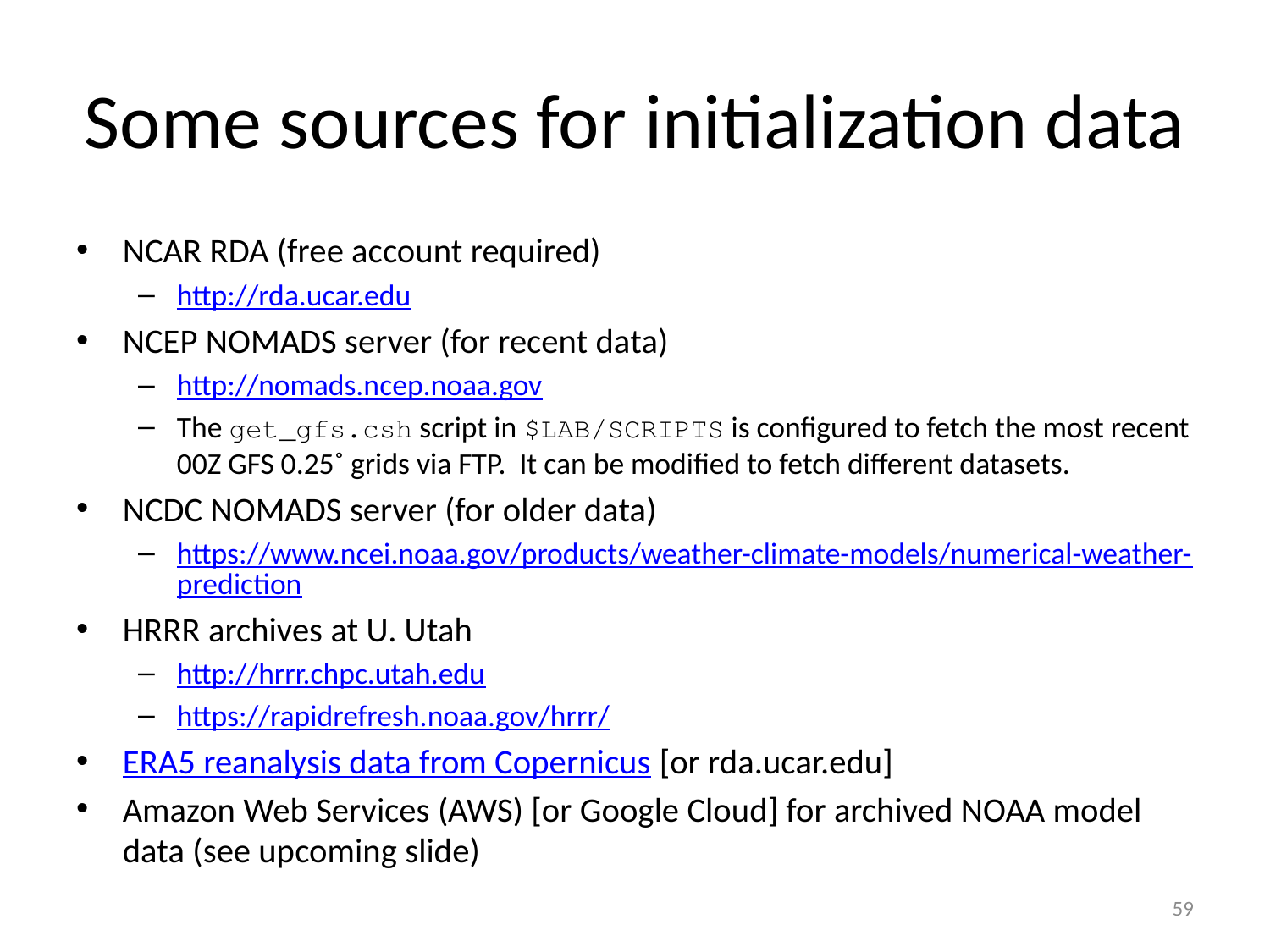

# Some sources for initialization data
NCAR RDA (free account required)
http://rda.ucar.edu
NCEP NOMADS server (for recent data)
http://nomads.ncep.noaa.gov
The get_gfs.csh script in $LAB/SCRIPTS is configured to fetch the most recent 00Z GFS 0.25˚ grids via FTP.  It can be modified to fetch different datasets.
NCDC NOMADS server (for older data)
https://www.ncei.noaa.gov/products/weather-climate-models/numerical-weather-prediction
HRRR archives at U. Utah
http://hrrr.chpc.utah.edu
https://rapidrefresh.noaa.gov/hrrr/
ERA5 reanalysis data from Copernicus [or rda.ucar.edu]
Amazon Web Services (AWS) [or Google Cloud] for archived NOAA model data (see upcoming slide)
59